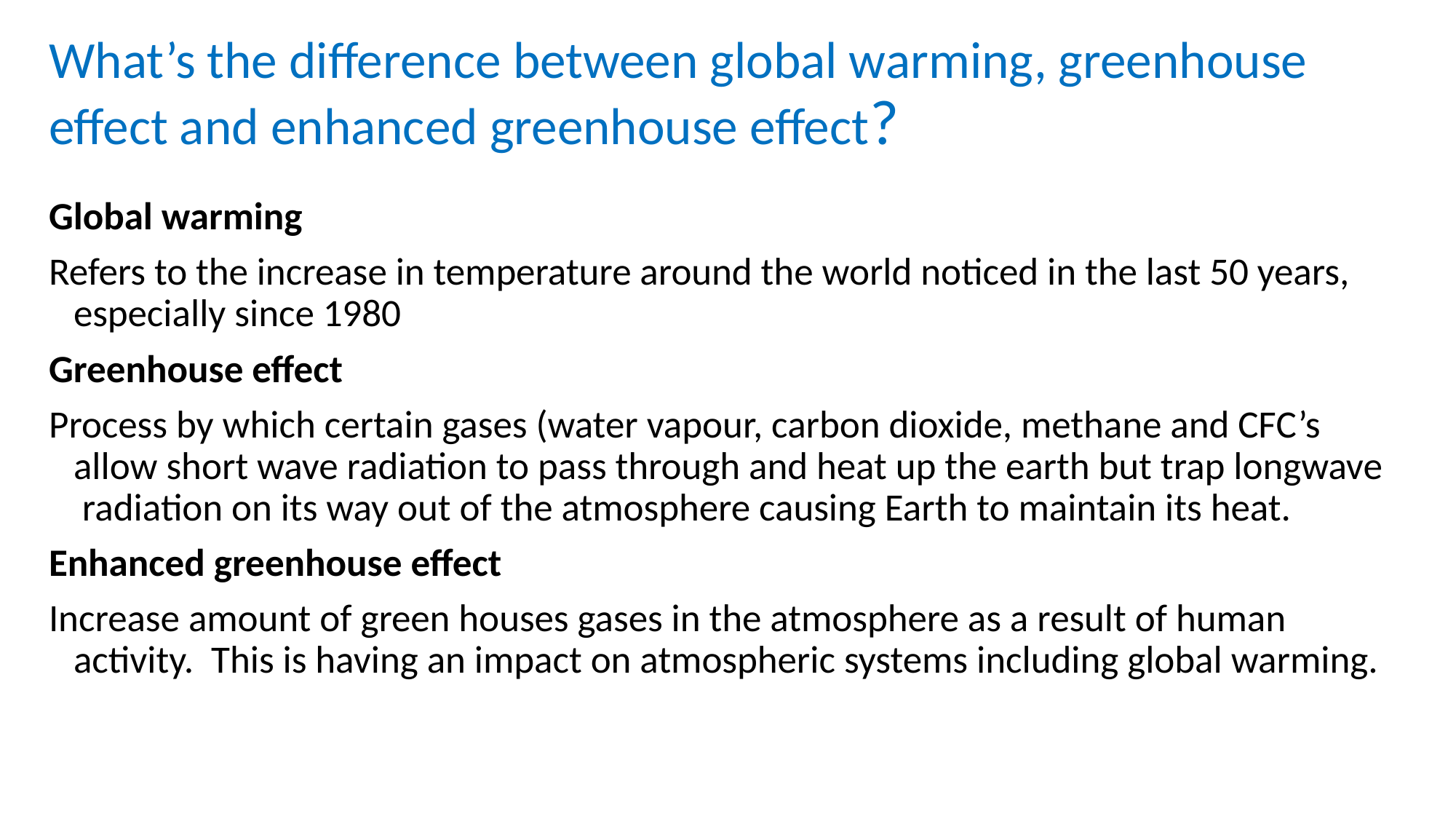

# What’s the difference between global warming, greenhouse effect and enhanced greenhouse effect?
Global warming
Refers to the increase in temperature around the world noticed in the last 50 years, especially since 1980
Greenhouse effect
Process by which certain gases (water vapour, carbon dioxide, methane and CFC’s allow short wave radiation to pass through and heat up the earth but trap longwave  radiation on its way out of the atmosphere causing Earth to maintain its heat.
Enhanced greenhouse effect
Increase amount of green houses gases in the atmosphere as a result of human activity.  This is having an impact on atmospheric systems including global warming.